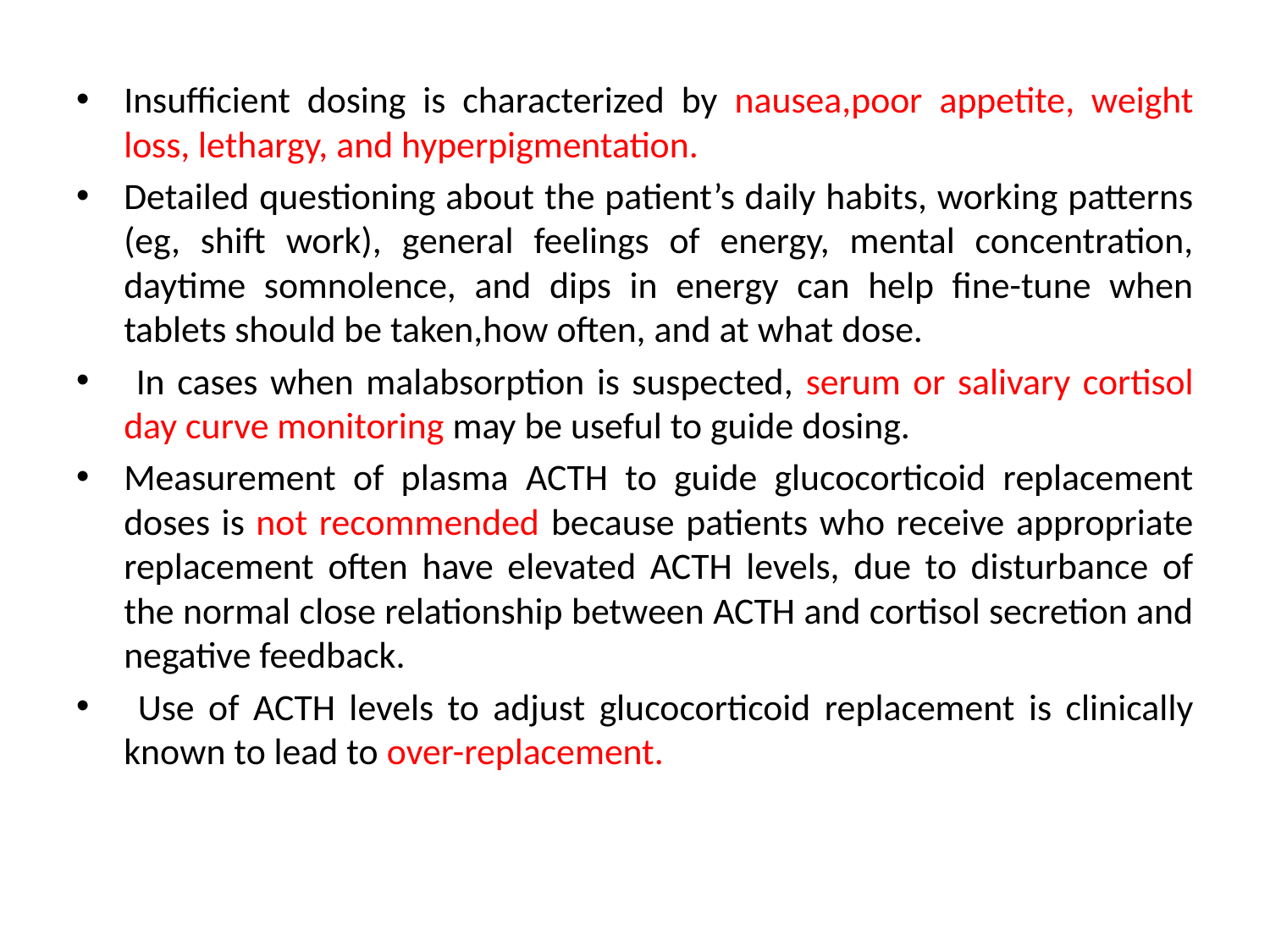

Insufficient dosing is characterized by nausea,poor appetite, weight loss, lethargy, and hyperpigmentation.
Detailed questioning about the patient’s daily habits, working patterns (eg, shift work), general feelings of energy, mental concentration, daytime somnolence, and dips in energy can help fine-tune when tablets should be taken,how often, and at what dose.
 In cases when malabsorption is suspected, serum or salivary cortisol day curve monitoring may be useful to guide dosing.
Measurement of plasma ACTH to guide glucocorticoid replacement doses is not recommended because patients who receive appropriate replacement often have elevated ACTH levels, due to disturbance of the normal close relationship between ACTH and cortisol secretion and negative feedback.
 Use of ACTH levels to adjust glucocorticoid replacement is clinically known to lead to over-replacement.